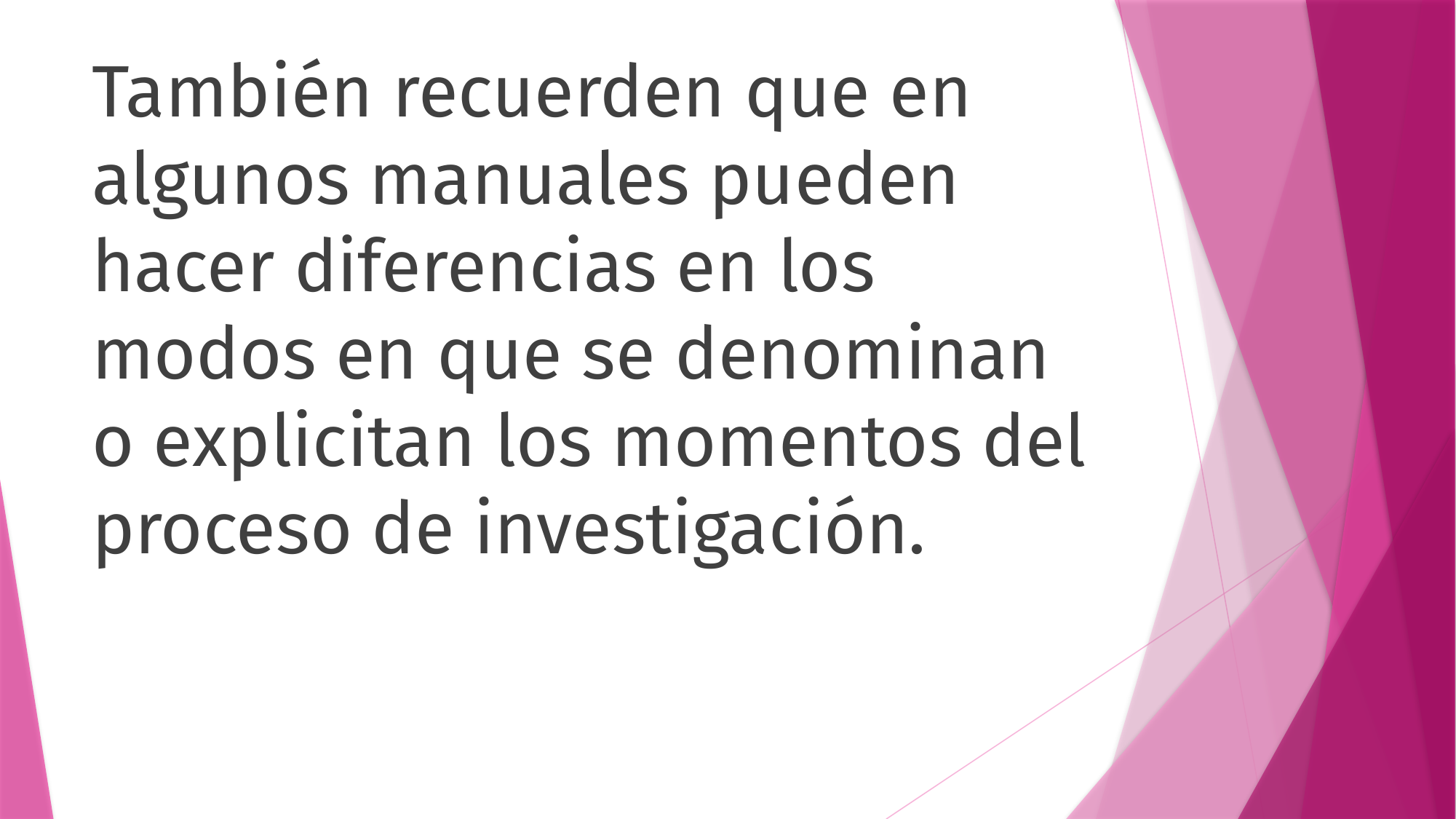

También recuerden que en algunos manuales pueden hacer diferencias en los modos en que se denominan o explicitan los momentos del proceso de investigación.